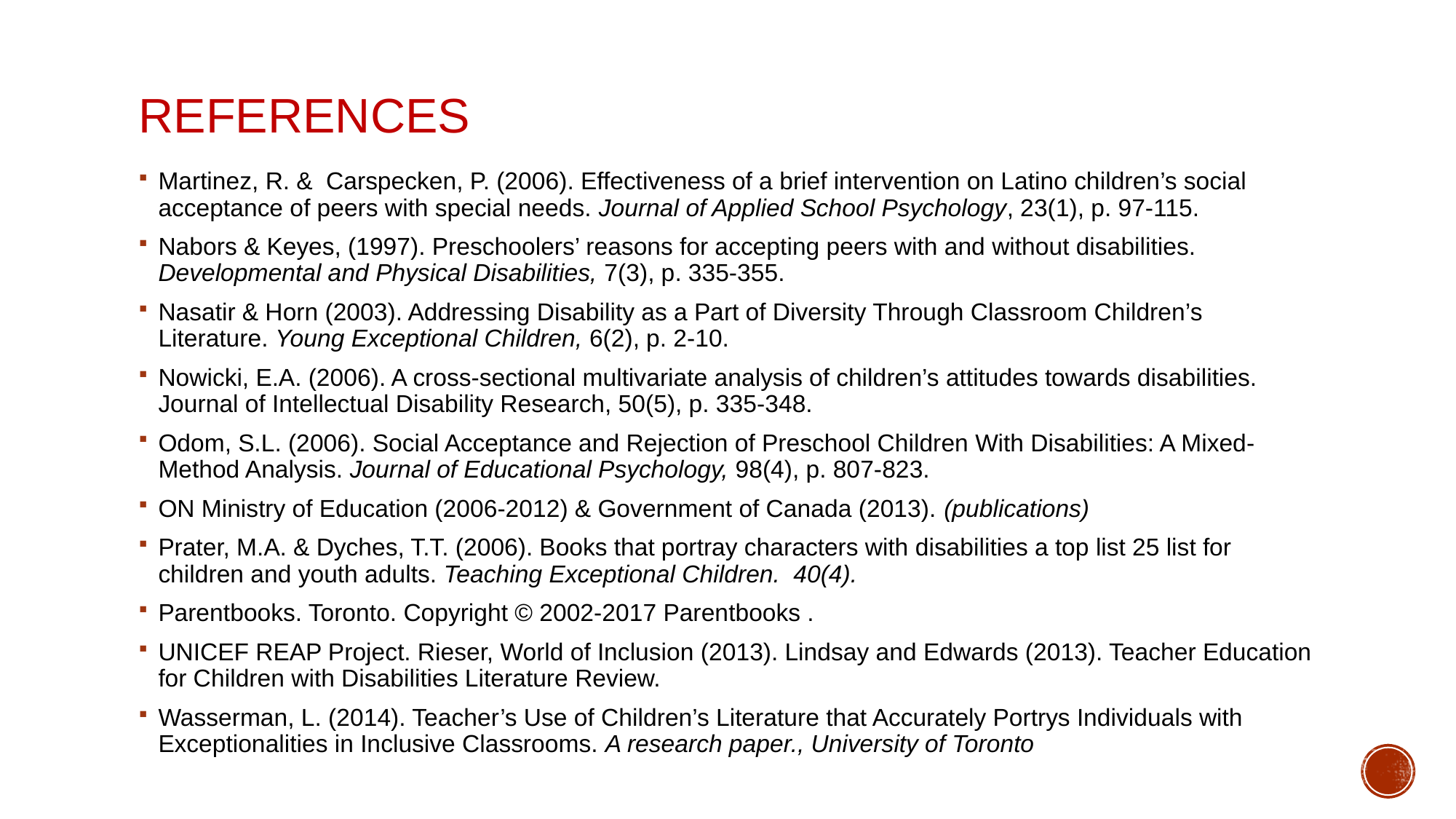

# References
Martinez, R. &  Carspecken, P. (2006). Effectiveness of a brief intervention on Latino children’s social acceptance of peers with special needs. Journal of Applied School Psychology, 23(1), p. 97-115.
Nabors & Keyes, (1997). Preschoolers’ reasons for accepting peers with and without disabilities. Developmental and Physical Disabilities, 7(3), p. 335-355.
Nasatir & Horn (2003). Addressing Disability as a Part of Diversity Through Classroom Children’s Literature. Young Exceptional Children, 6(2), p. 2-10.
Nowicki, E.A. (2006). A cross-sectional multivariate analysis of children’s attitudes towards disabilities. Journal of Intellectual Disability Research, 50(5), p. 335-348.
Odom, S.L. (2006). Social Acceptance and Rejection of Preschool Children With Disabilities: A Mixed-Method Analysis. Journal of Educational Psychology, 98(4), p. 807-823.
ON Ministry of Education (2006-2012) & Government of Canada (2013). (publications)
Prater, M.A. & Dyches, T.T. (2006). Books that portray characters with disabilities a top list 25 list for children and youth adults. Teaching Exceptional Children.  40(4).
Parentbooks. Toronto. Copyright © 2002-2017 Parentbooks .
UNICEF REAP Project. Rieser, World of Inclusion (2013). Lindsay and Edwards (2013). Teacher Education for Children with Disabilities Literature Review.
Wasserman, L. (2014). Teacher’s Use of Children’s Literature that Accurately Portrys Individuals with Exceptionalities in Inclusive Classrooms. A research paper., University of Toronto